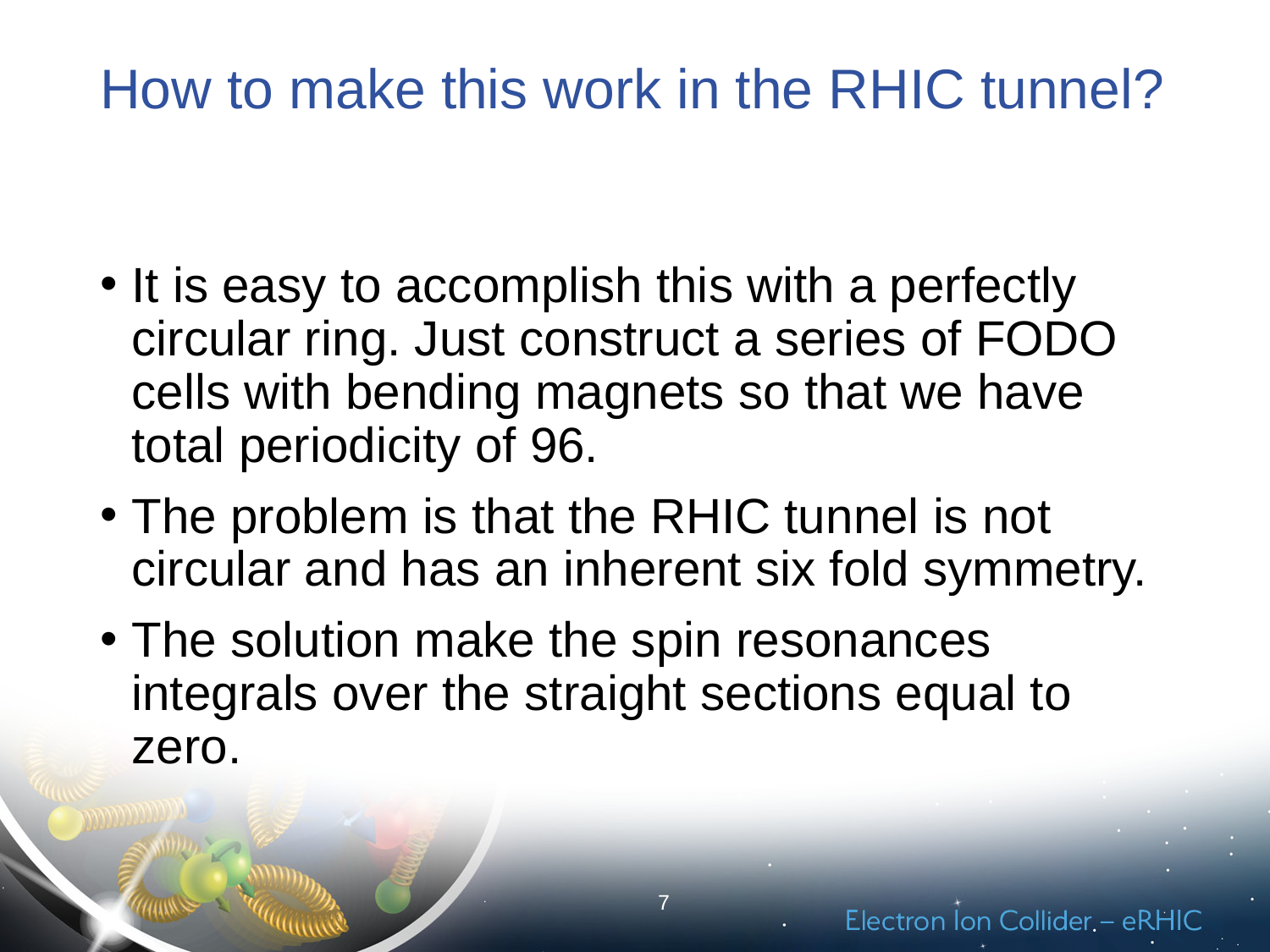

# How to make this work in the RHIC tunnel?
It is easy to accomplish this with a perfectly circular ring. Just construct a series of FODO cells with bending magnets so that we have total periodicity of 96.
The problem is that the RHIC tunnel is not circular and has an inherent six fold symmetry.
The solution make the spin resonances integrals over the straight sections equal to zero.

7